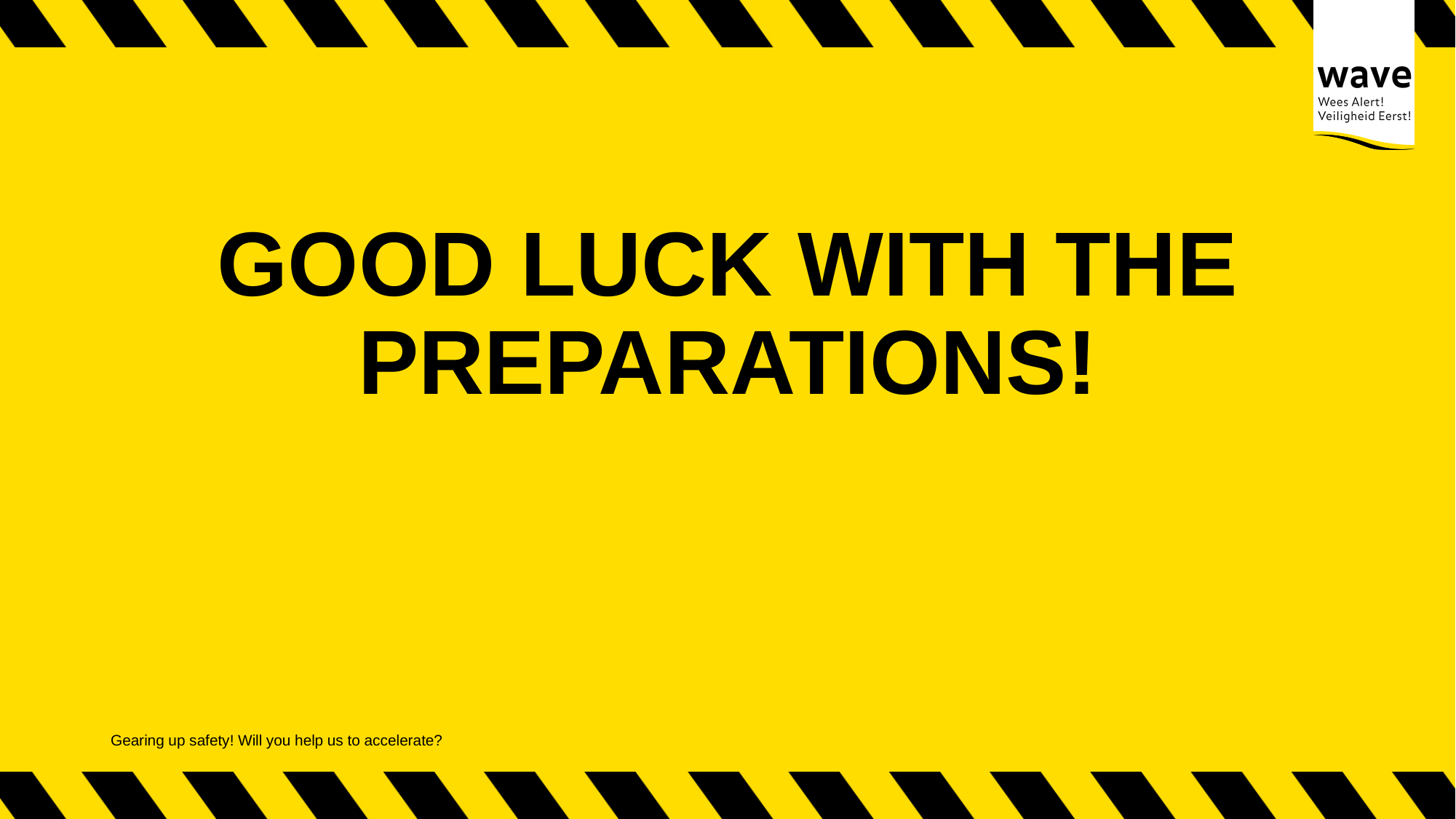

# GOOD LUCK WITH THE PREPARATIONS!
Gearing up safety! Will you help us to accelerate?